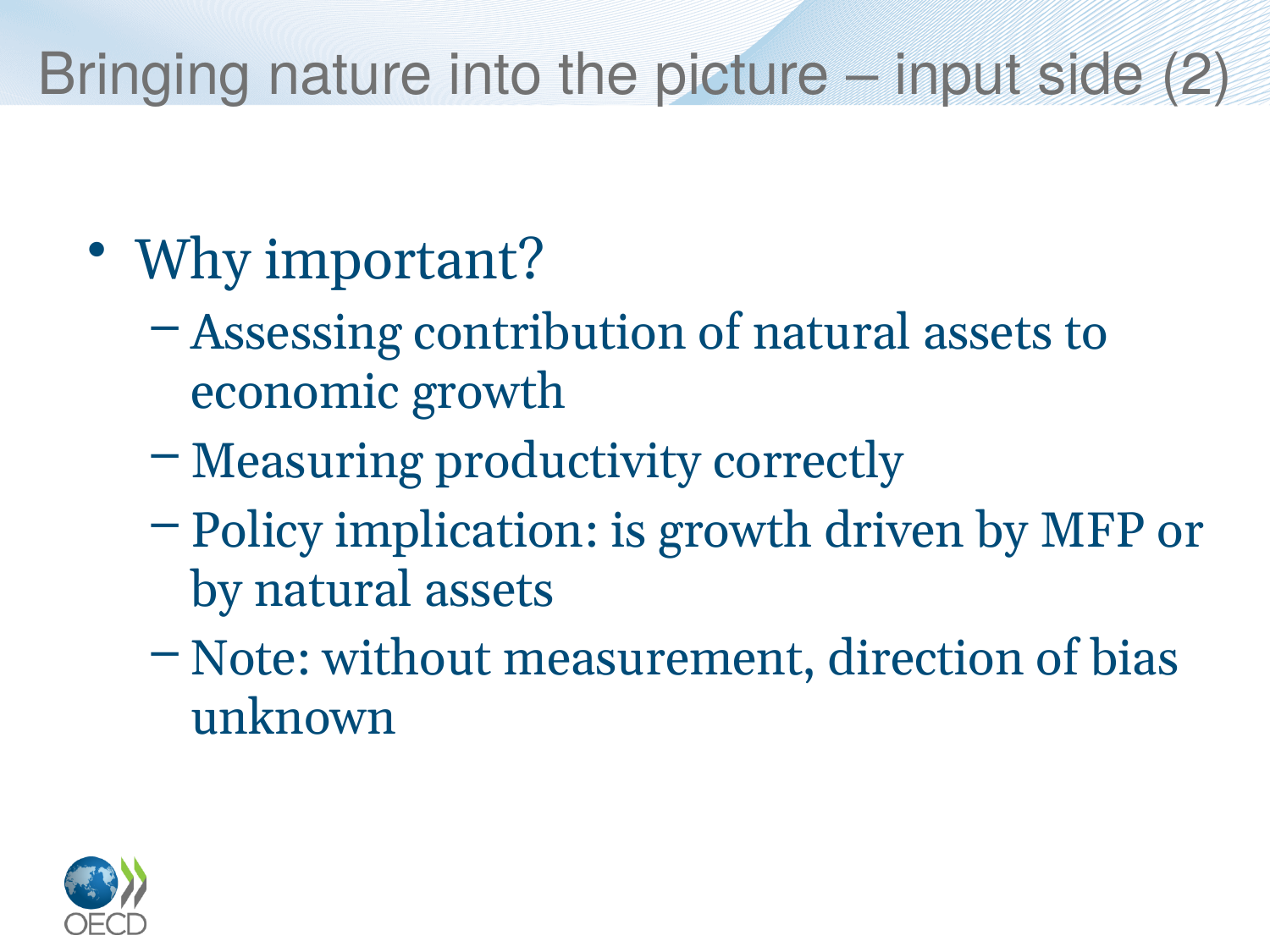

# Bringing nature into the picture – input side (2)
Why important?
Assessing contribution of natural assets to economic growth
Measuring productivity correctly
Policy implication: is growth driven by MFP or by natural assets
Note: without measurement, direction of bias unknown
6